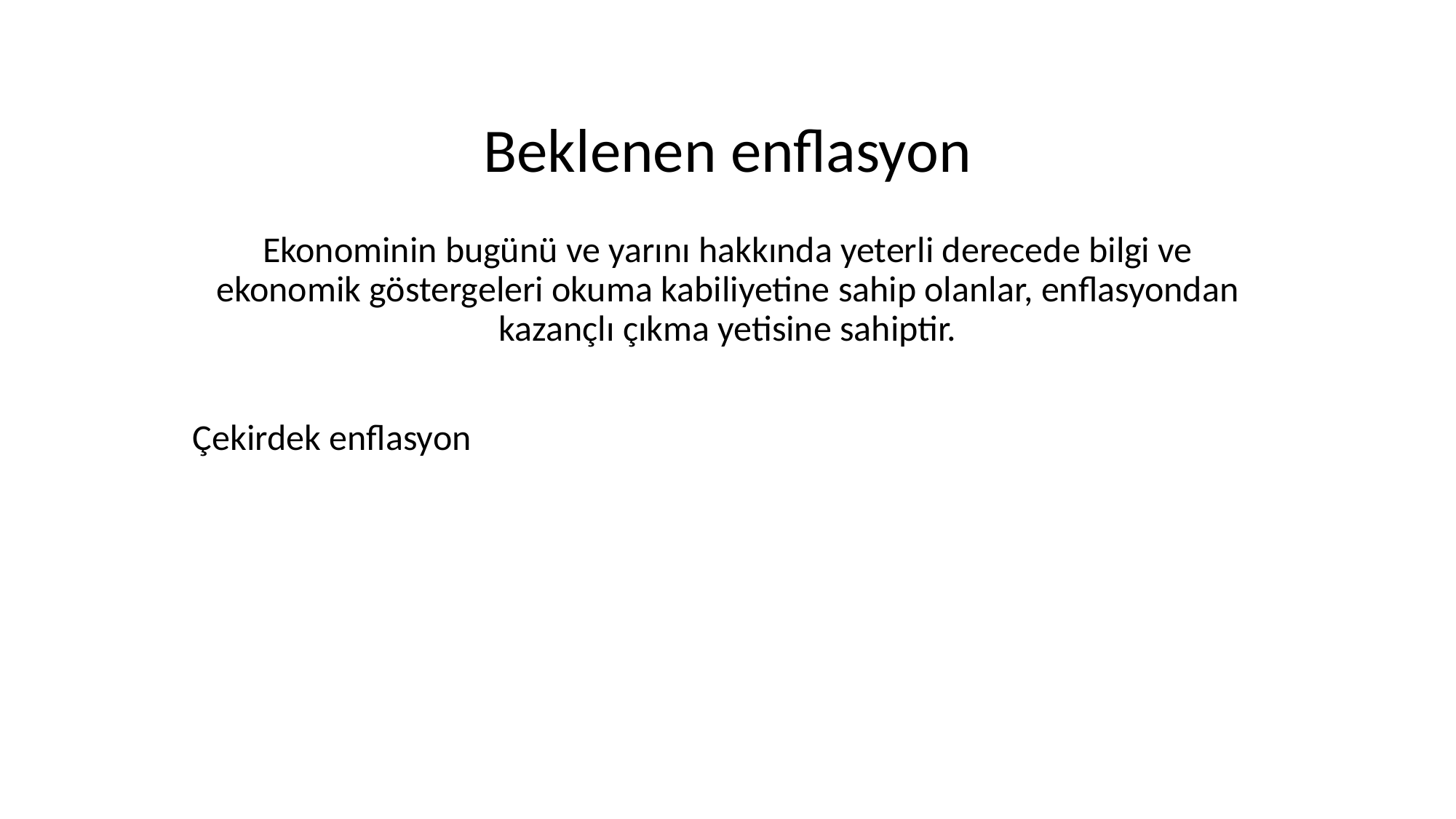

# Beklenen enflasyon
Ekonominin bugünü ve yarını hakkında yeterli derecede bilgi ve ekonomik göstergeleri okuma kabiliyetine sahip olanlar, enflasyondan kazançlı çıkma yetisine sahiptir.

Çekirdek enflasyon